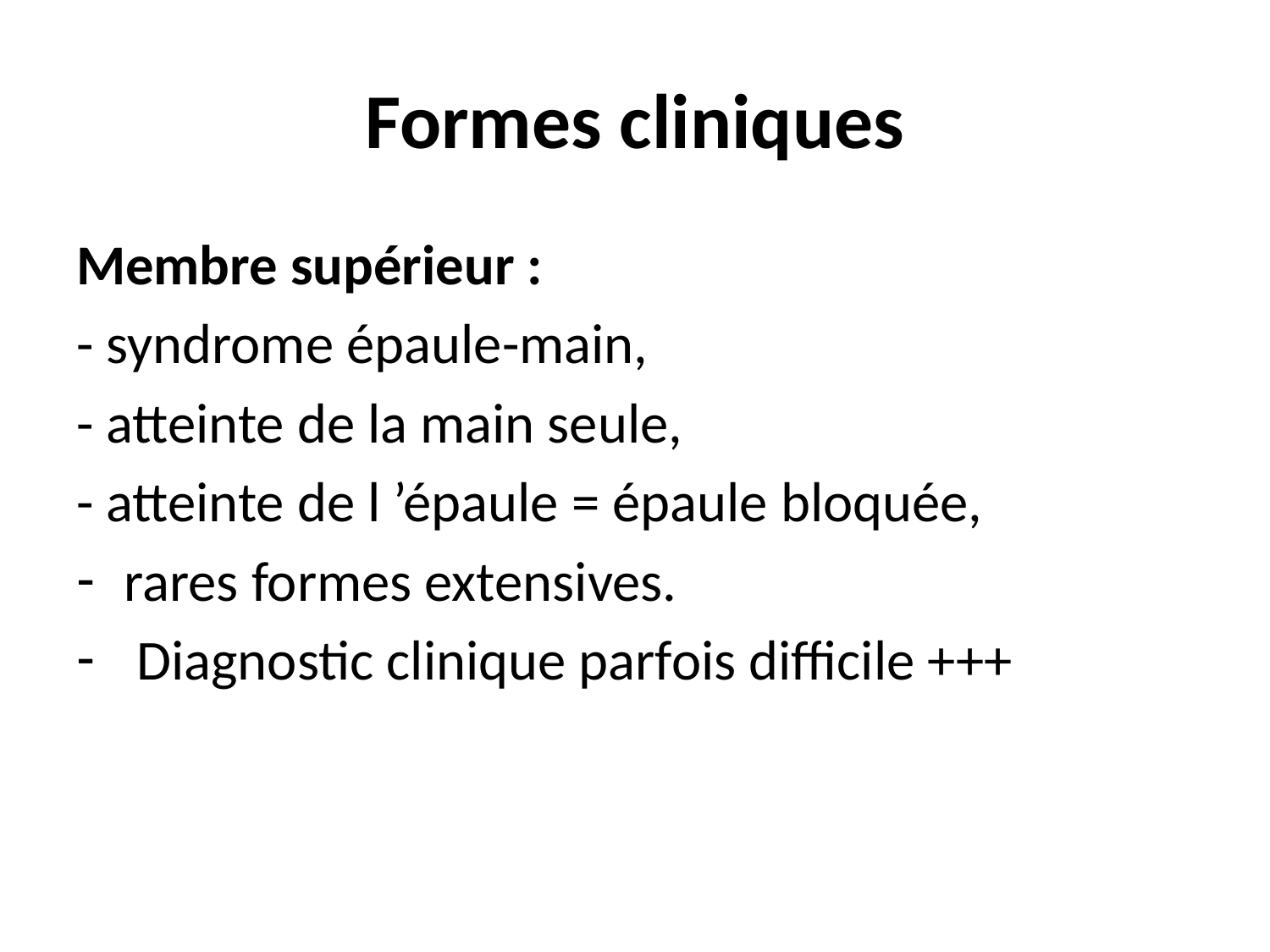

# Formes cliniques
Membre supérieur :
- syndrome épaule-main,
- atteinte de la main seule,
- atteinte de l ’épaule = épaule bloquée,
rares formes extensives.
 Diagnostic clinique parfois difficile +++